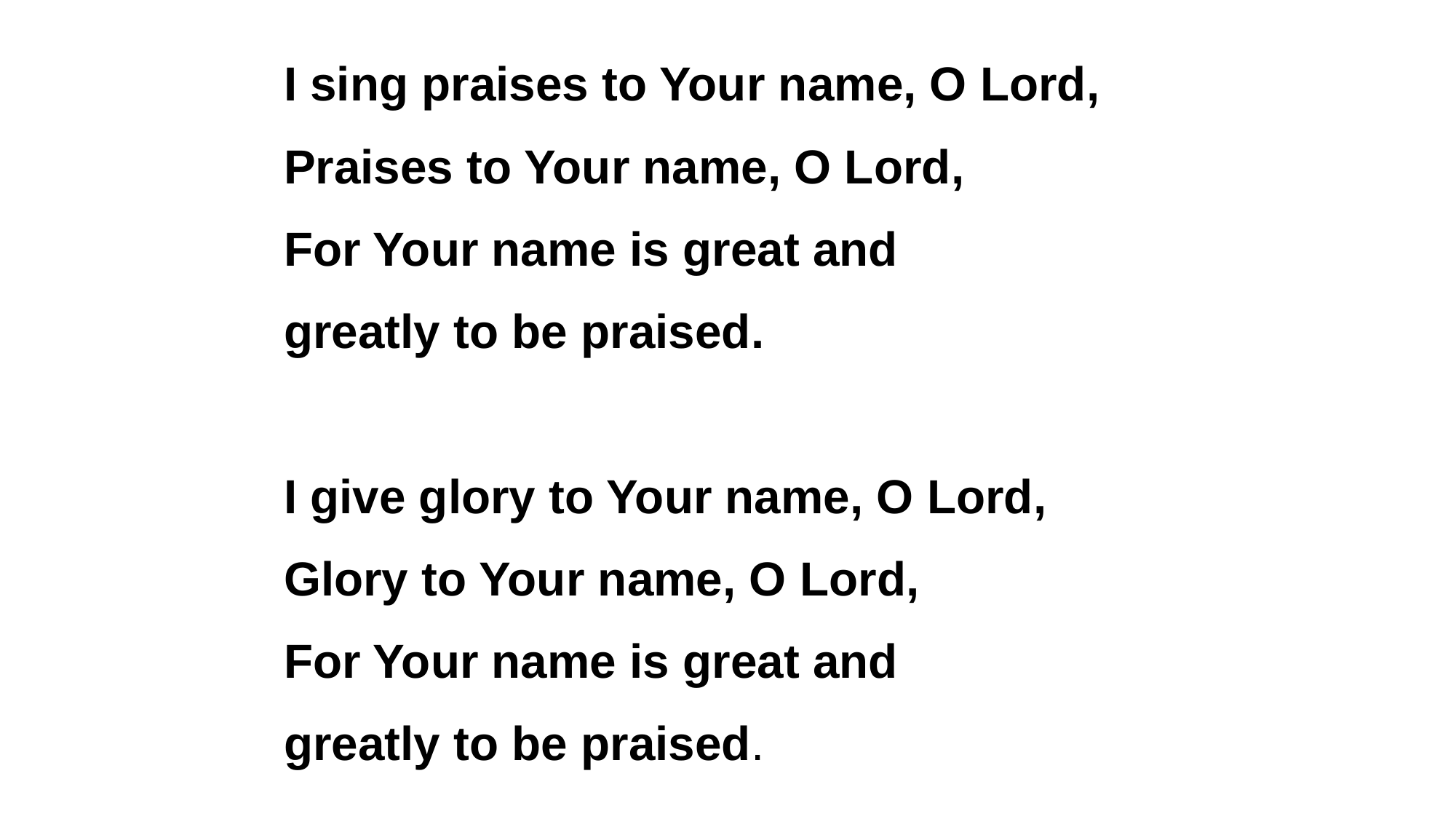

I sing praises to Your name, O Lord,
Praises to Your name, O Lord,
For Your name is great and
greatly to be praised.

I give glory to Your name, O Lord,
Glory to Your name, O Lord,
For Your name is great and
greatly to be praised.